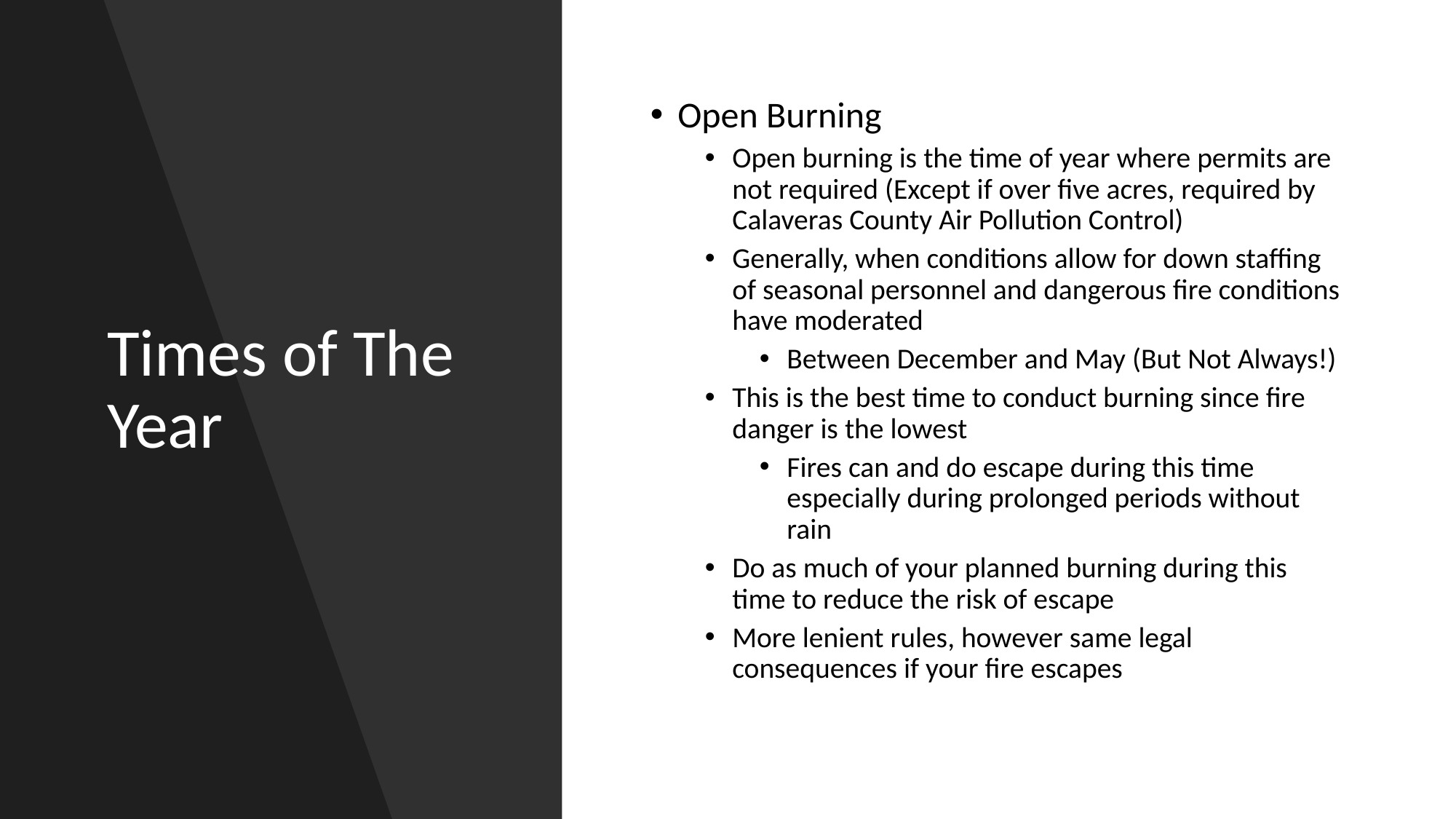

# Times of The Year
Open Burning
Open burning is the time of year where permits are not required (Except if over five acres, required by Calaveras County Air Pollution Control)
Generally, when conditions allow for down staffing of seasonal personnel and dangerous fire conditions have moderated
Between December and May (But Not Always!)
This is the best time to conduct burning since fire danger is the lowest
Fires can and do escape during this time especially during prolonged periods without rain
Do as much of your planned burning during this time to reduce the risk of escape
More lenient rules, however same legal consequences if your fire escapes